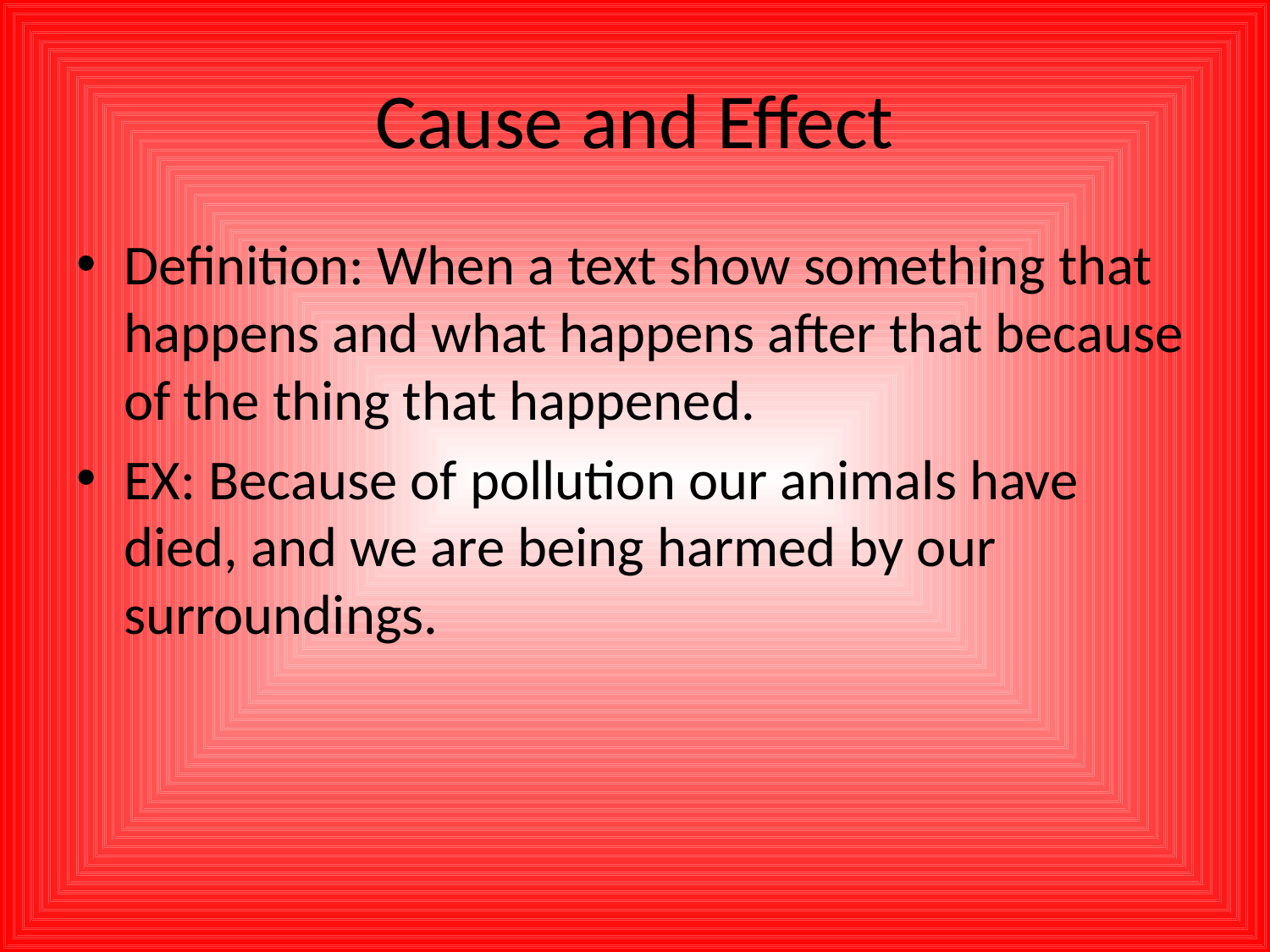

# Cause and Effect
Definition: When a text show something that happens and what happens after that because of the thing that happened.
EX: Because of pollution our animals have died, and we are being harmed by our surroundings.